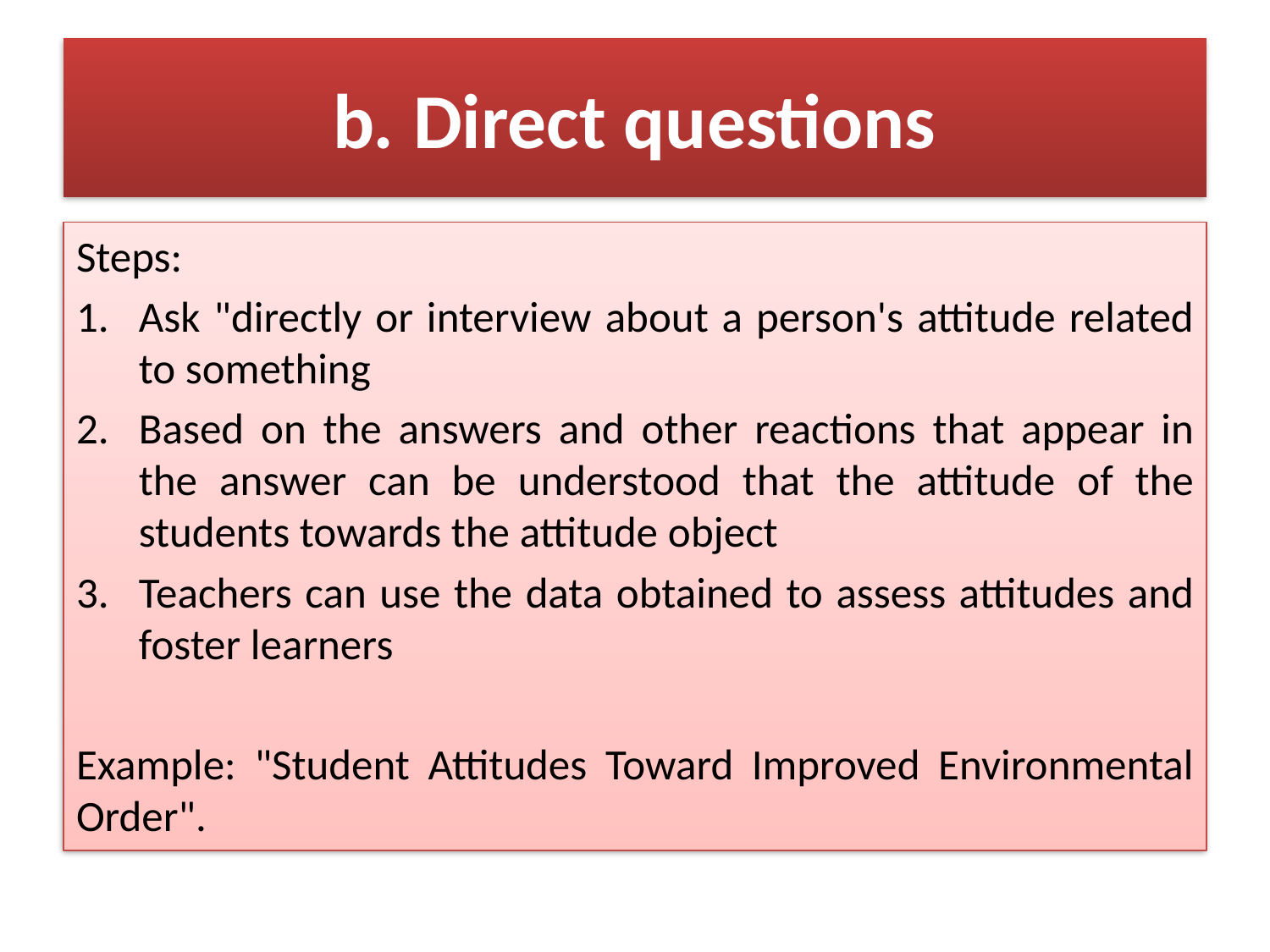

# b. Direct questions
Steps:
Ask "directly or interview about a person's attitude related to something
Based on the answers and other reactions that appear in the answer can be understood that the attitude of the students towards the attitude object
Teachers can use the data obtained to assess attitudes and foster learners

Example: "Student Attitudes Toward Improved Environmental Order".